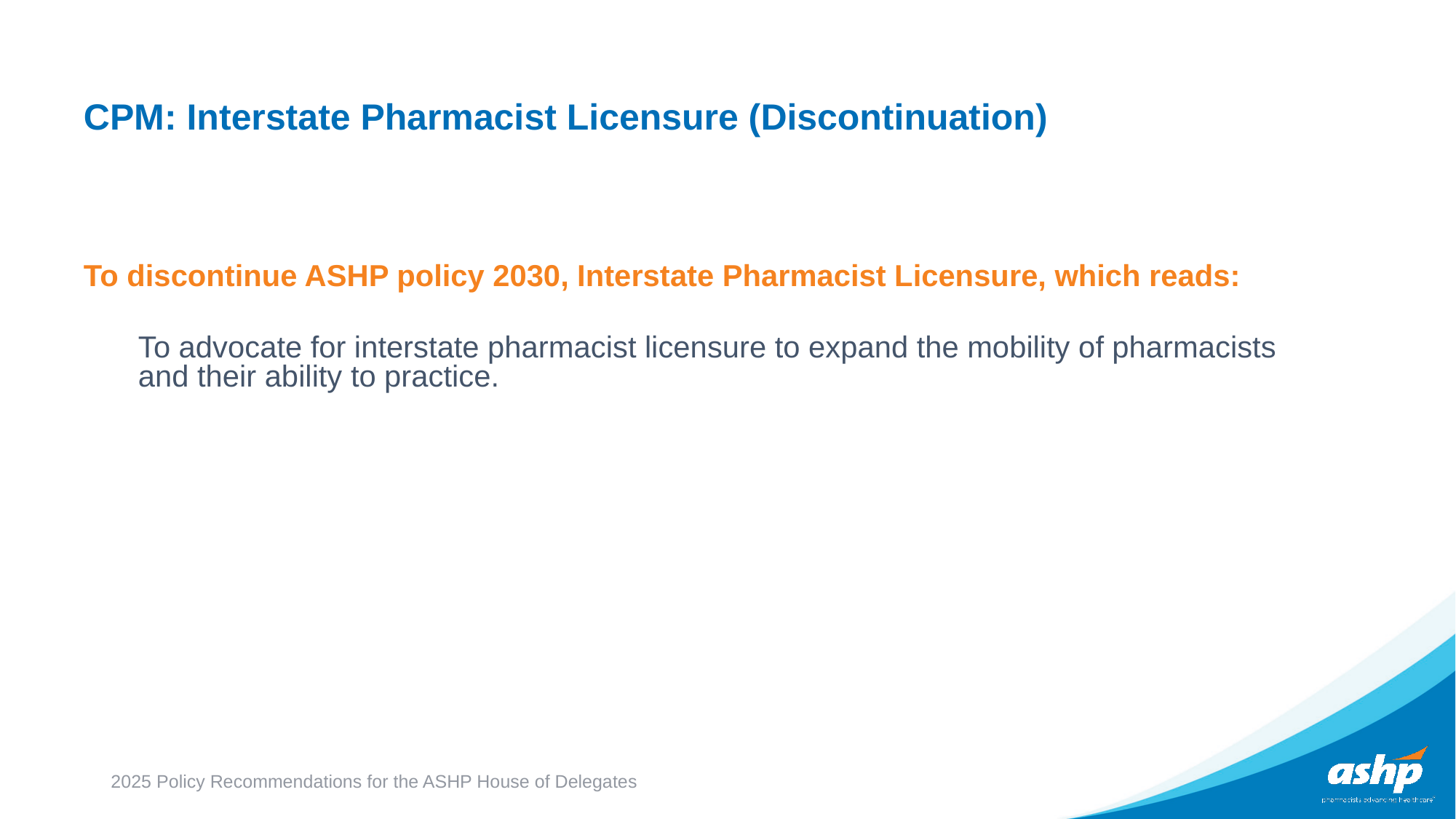

# CPM: Interstate Pharmacist Licensure (Discontinuation)

To discontinue ASHP policy 2030, Interstate Pharmacist Licensure, which reads:

To advocate for interstate pharmacist licensure to expand the mobility of pharmacists and their ability to practice.
2025 Policy Recommendations for the ASHP House of Delegates